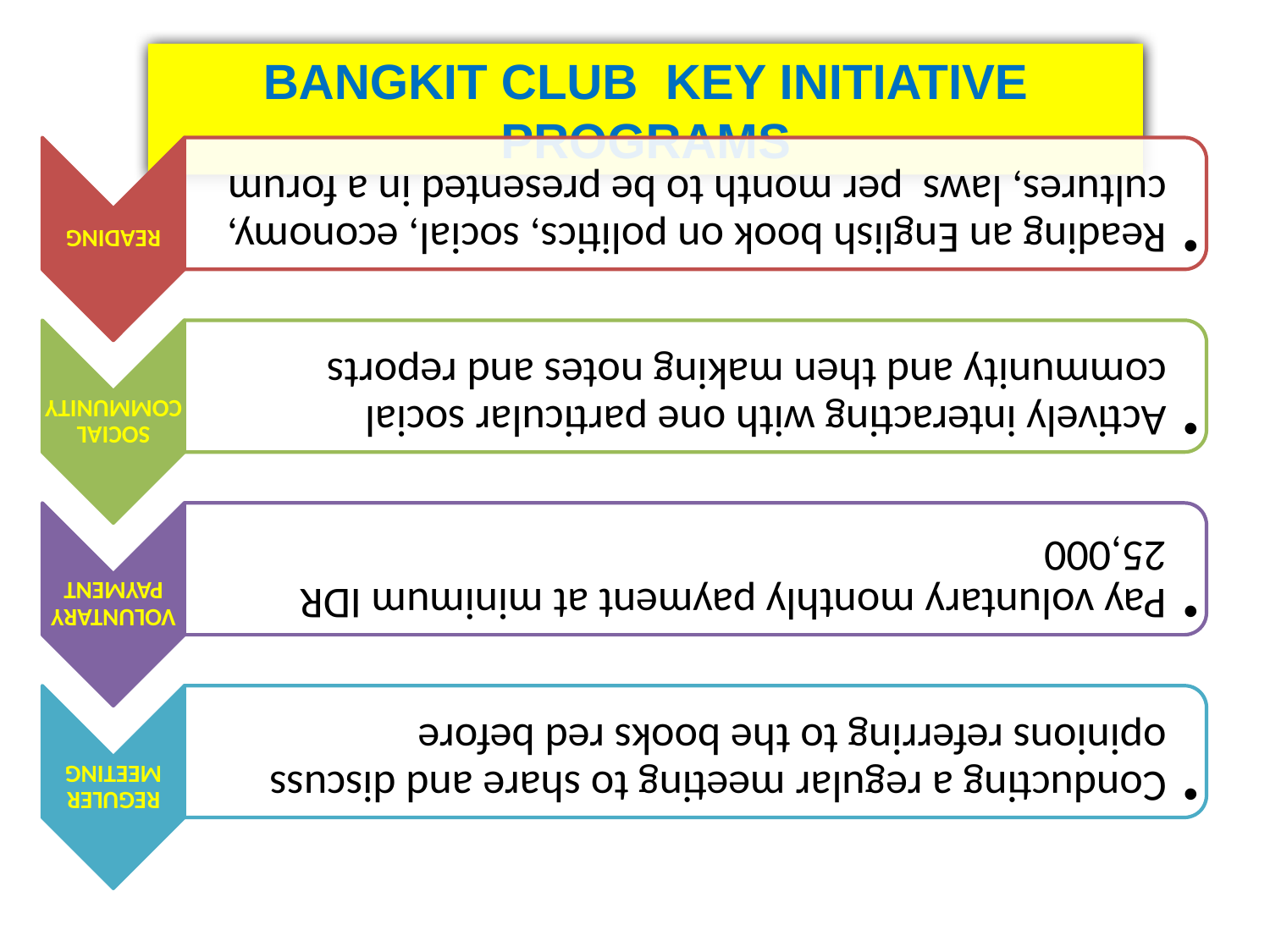

BANGKIT CLUB  KEY INITIATIVE PROGRAMS
READING
Reading an English book on politics, social, economy, cultures, laws  per month to be presented in a forum
SOCIAL COMMUNITY
Actively interacting with one particular social community and then making notes and reports
VOLUNTARY PAYMENT
Pay voluntary monthly payment at minimum IDR 25,000
REGULER MEETING
Conducting a regular meeting to share and discuss opinions referring to the books red before